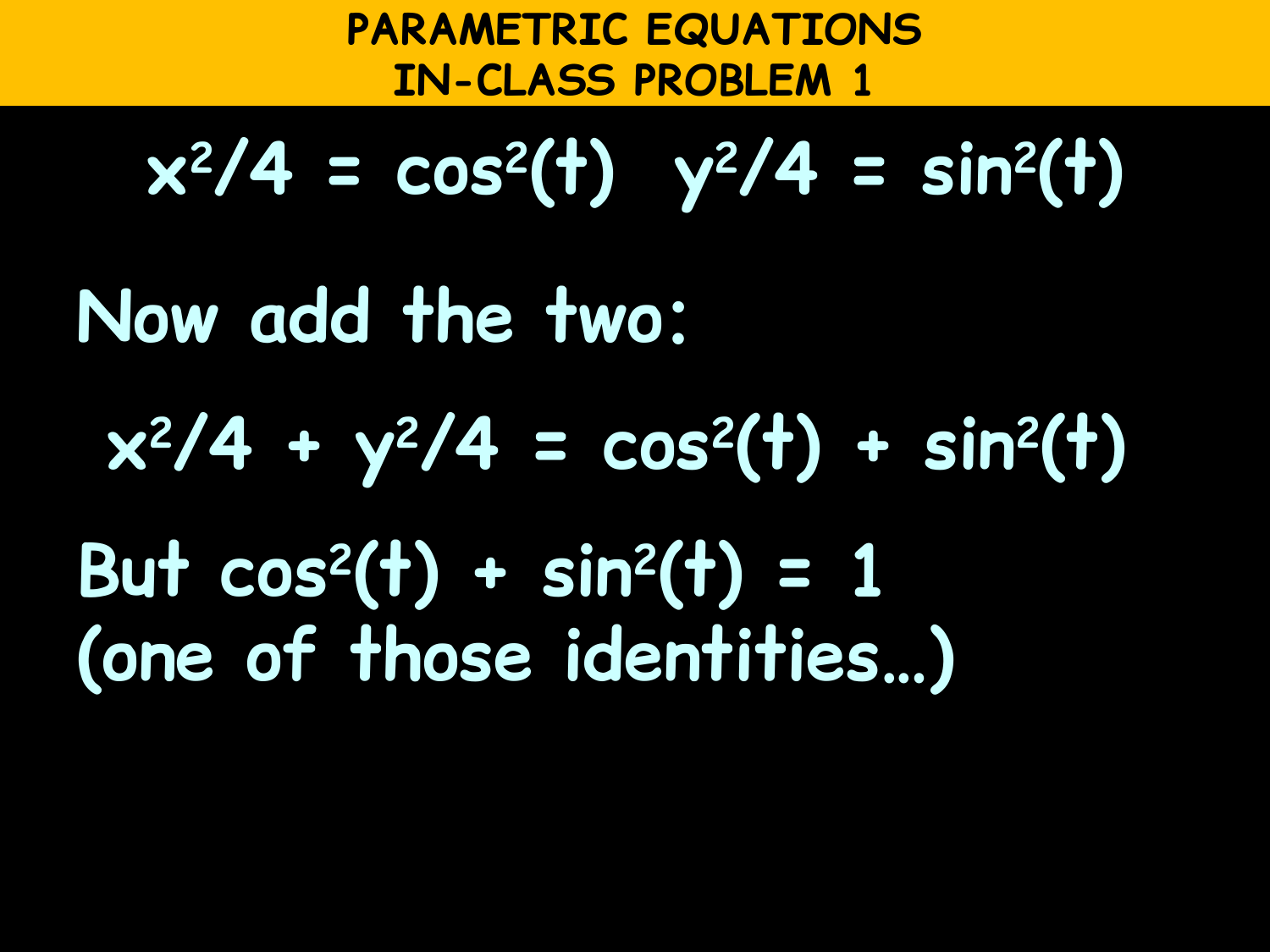

PARAMETRIC EQUATIONS
IN-CLASS PROBLEM 1
x2/4 = cos2(t)  y2/4 = sin2(t)

Now add the two:

 x2/4 + y2/4 = cos2(t) + sin2(t)

But cos2(t) + sin2(t) = 1
(one of those identities…)